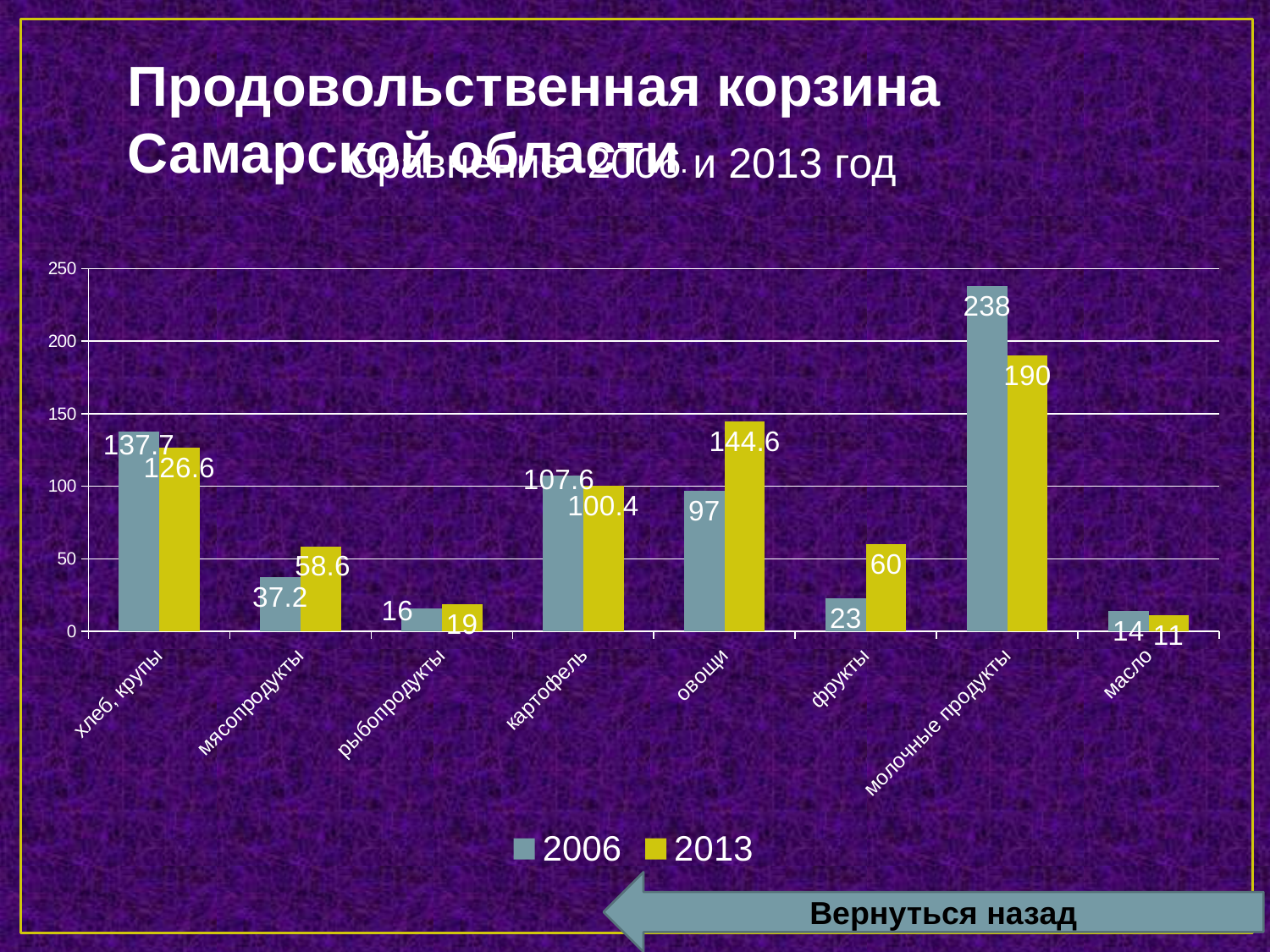

Продовольственная корзина Самарской области.
Сравнение  2006 и 2013 год

### Chart

| Category | 2006 | 2013 |
|---|---|---|
| хлеб, крупы | 137.7 | 126.6 |
| мясопродукты | 37.2 | 58.6 |
| рыбопродукты | 16.0 | 19.0 |
| картофель | 107.6 | 100.4 |
| овощи | 97.0 | 144.6 |
| фрукты | 23.0 | 60.0 |
| молочные продукты | 238.0 | 190.0 |
| масло | 14.0 | 11.0 |
Вернуться назад